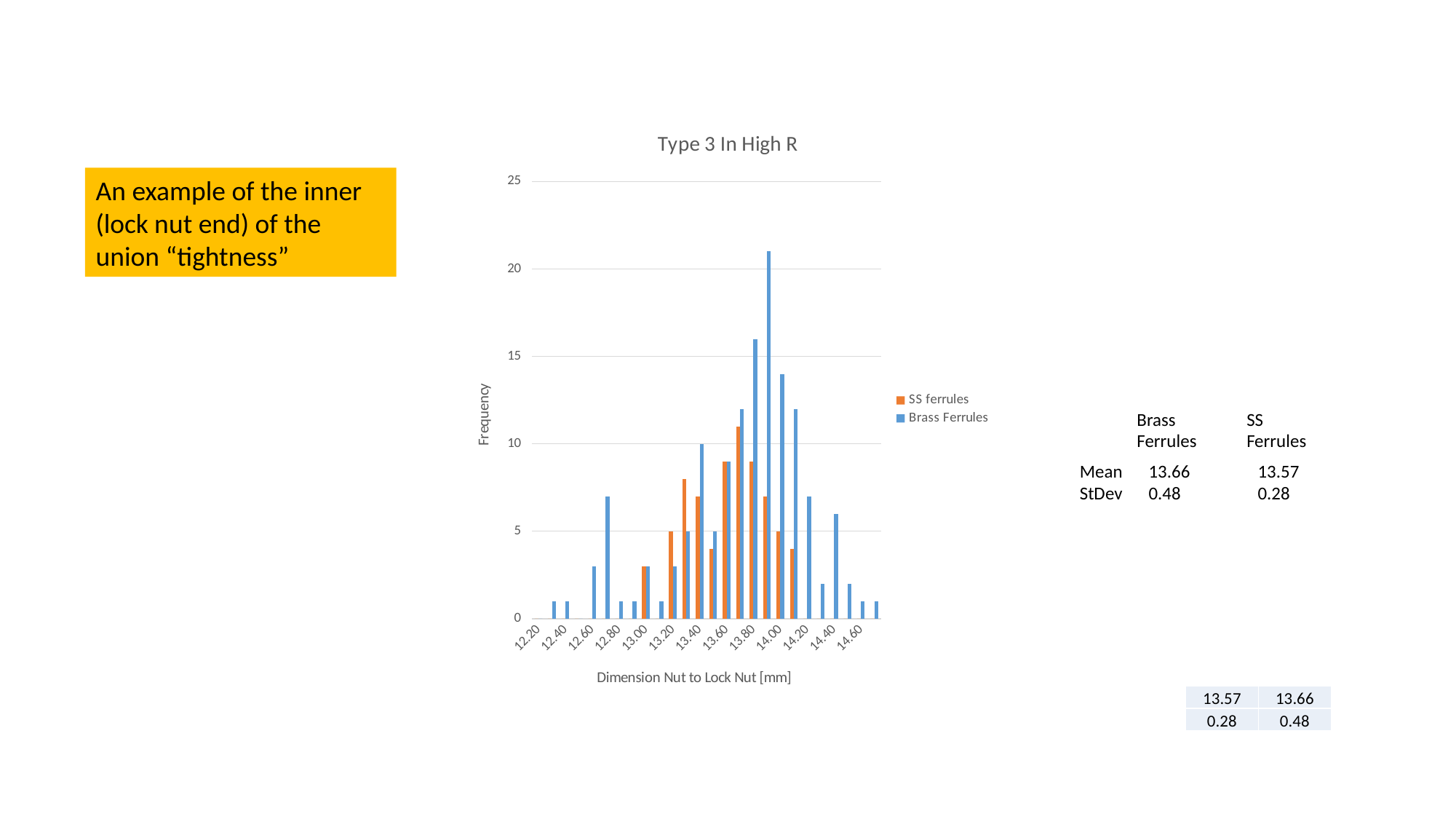

### Chart: Type 3 In High R

| Category |  |  |
|---|---|---|
| 12.2 | 0.0 | 0.0 |
| 12.3 | 0.0 | 1.0 |
| 12.4 | 0.0 | 1.0 |
| 12.5 | 0.0 | 0.0 |
| 12.6 | 0.0 | 3.0 |
| 12.7 | 0.0 | 7.0 |
| 12.8 | 0.0 | 1.0 |
| 12.9 | 0.0 | 1.0 |
| 13 | 3.0 | 3.0 |
| 13.1 | 0.0 | 1.0 |
| 13.2 | 5.0 | 3.0 |
| 13.3 | 8.0 | 5.0 |
| 13.4 | 7.0 | 10.0 |
| 13.5 | 4.0 | 5.0 |
| 13.6 | 9.0 | 9.0 |
| 13.7 | 11.0 | 12.0 |
| 13.8 | 9.0 | 16.0 |
| 13.9 | 7.0 | 21.0 |
| 14 | 5.0 | 14.0 |
| 14.1 | 4.0 | 12.0 |
| 14.2 | 0.0 | 7.0 |
| 14.3 | 0.0 | 2.0 |
| 14.4 | 0.0 | 6.0 |
| 14.5 | 0.0 | 2.0 |
| 14.6 | 0.0 | 1.0 |
| 14.7 | 0.0 | 1.0 |
An example of the inner (lock nut end) of the union “tightness”
SS Ferrules
Brass Ferrules
Mean
StDev
13.66            	13.57
0.48            	0.28
| 13.57 | 13.66 |
| --- | --- |
| 0.28 | 0.48 |